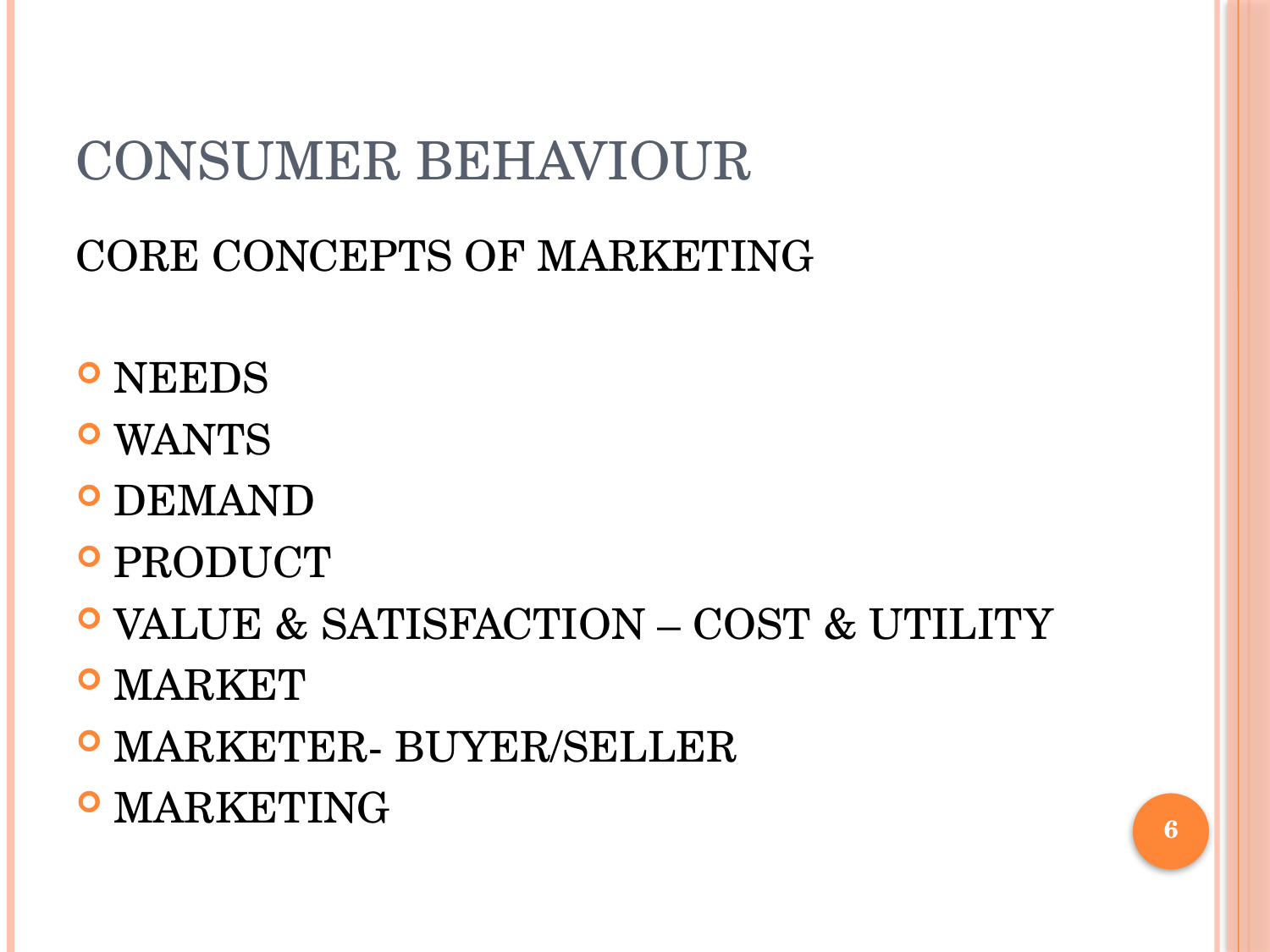

# CONSUMER BEHAVIOUR
CORE CONCEPTS OF MARKETING

NEEDS
WANTS
DEMAND
PRODUCT
VALUE & SATISFACTION – COST & UTILITY
MARKET
MARKETER- BUYER/SELLER
MARKETING
6